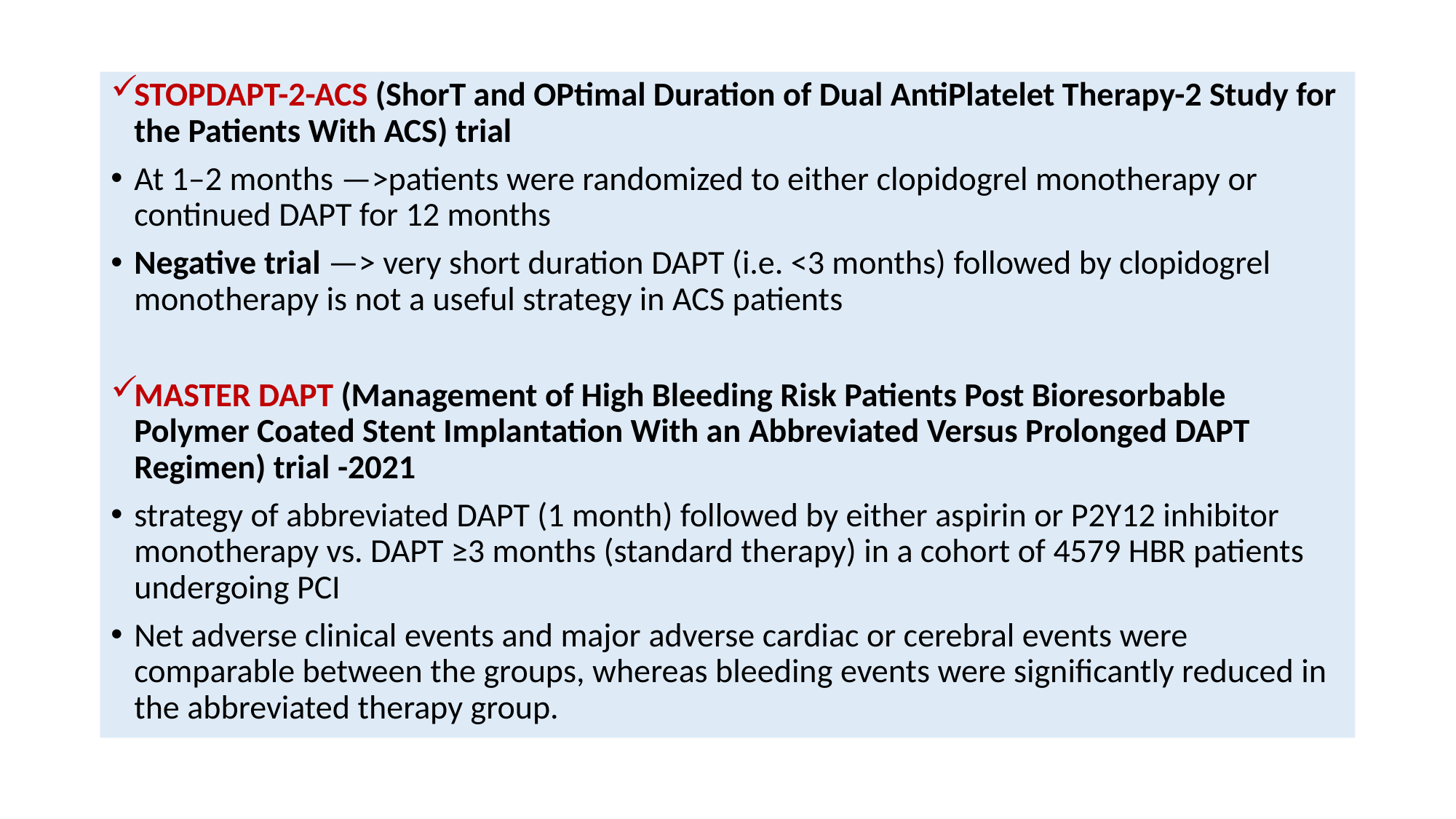

STOPDAPT-2-ACS (ShorT and OPtimal Duration of Dual AntiPlatelet Therapy-2 Study for the Patients With ACS) trial
At 1–2 months —>patients were randomized to either clopidogrel monotherapy or continued DAPT for 12 months
Negative trial —> very short duration DAPT (i.e. <3 months) followed by clopidogrel monotherapy is not a useful strategy in ACS patients

MASTER DAPT (Management of High Bleeding Risk Patients Post Bioresorbable Polymer Coated Stent Implantation With an Abbreviated Versus Prolonged DAPT Regimen) trial -2021
strategy of abbreviated DAPT (1 month) followed by either aspirin or P2Y12 inhibitor monotherapy vs. DAPT ≥3 months (standard therapy) in a cohort of 4579 HBR patients undergoing PCI
Net adverse clinical events and major adverse cardiac or cerebral events were comparable between the groups, whereas bleeding events were significantly reduced in the abbreviated therapy group.